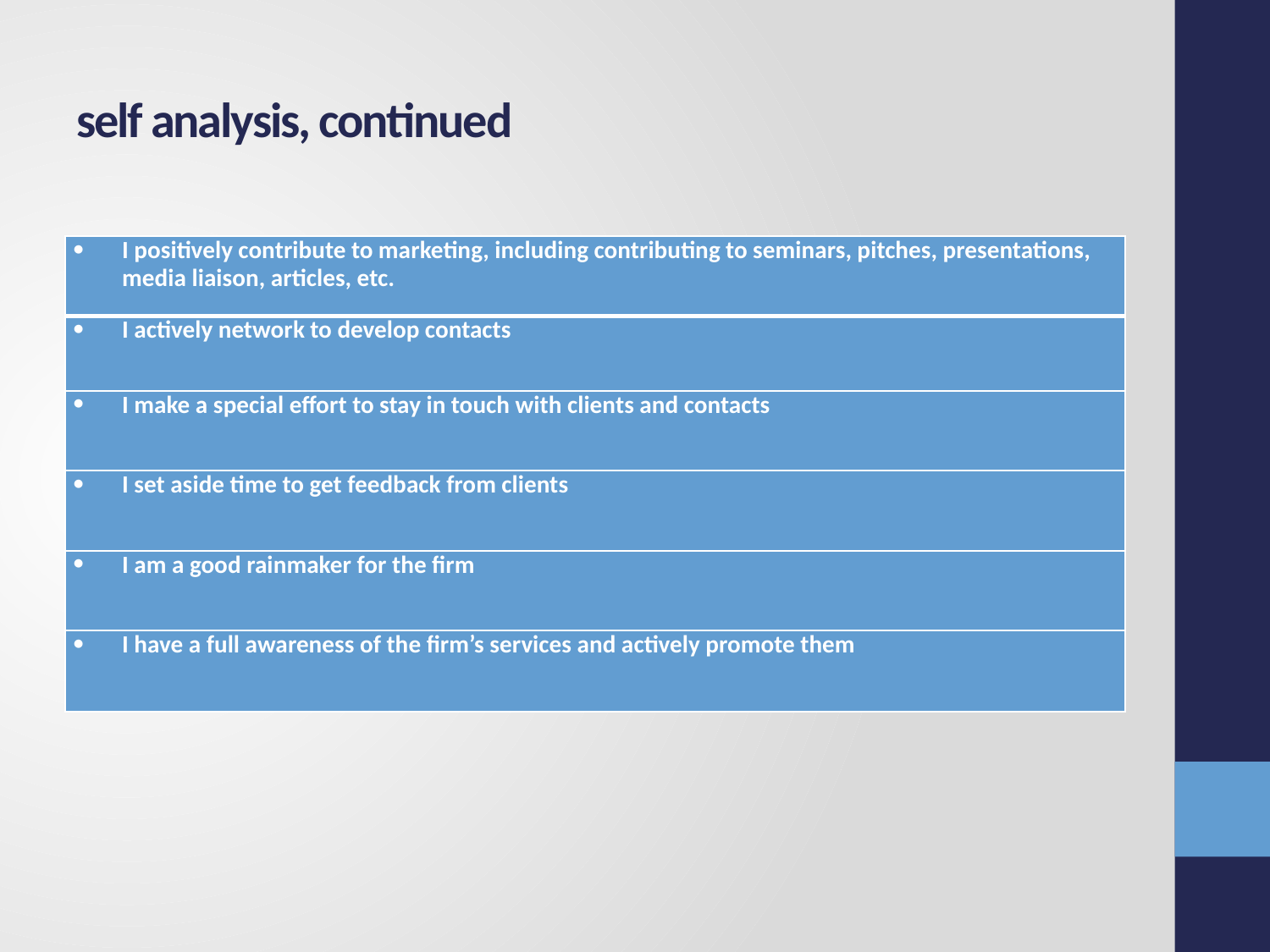

# self analysis, continued
| I positively contribute to marketing, including contributing to seminars, pitches, presentations, media liaison, articles, etc. |
| --- |
| I actively network to develop contacts |
| I make a special effort to stay in touch with clients and contacts |
| I set aside time to get feedback from clients |
| I am a good rainmaker for the firm |
| I have a full awareness of the firm’s services and actively promote them |